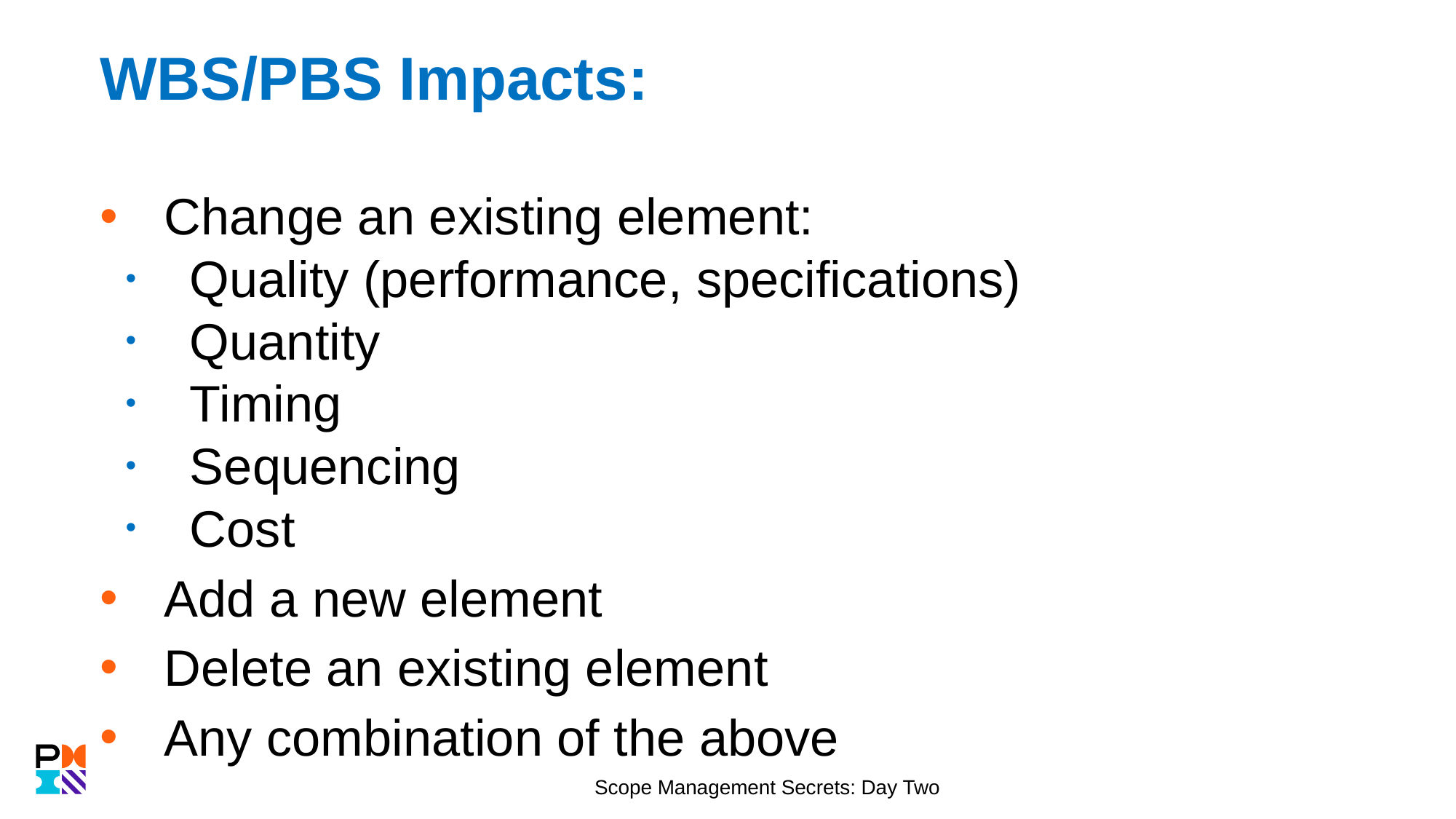

# WBS/PBS Impacts:
Change an existing element:
Quality (performance, specifications)
Quantity
Timing
Sequencing
Cost
Add a new element
Delete an existing element
Any combination of the above

Scope Management Secrets: Day Two